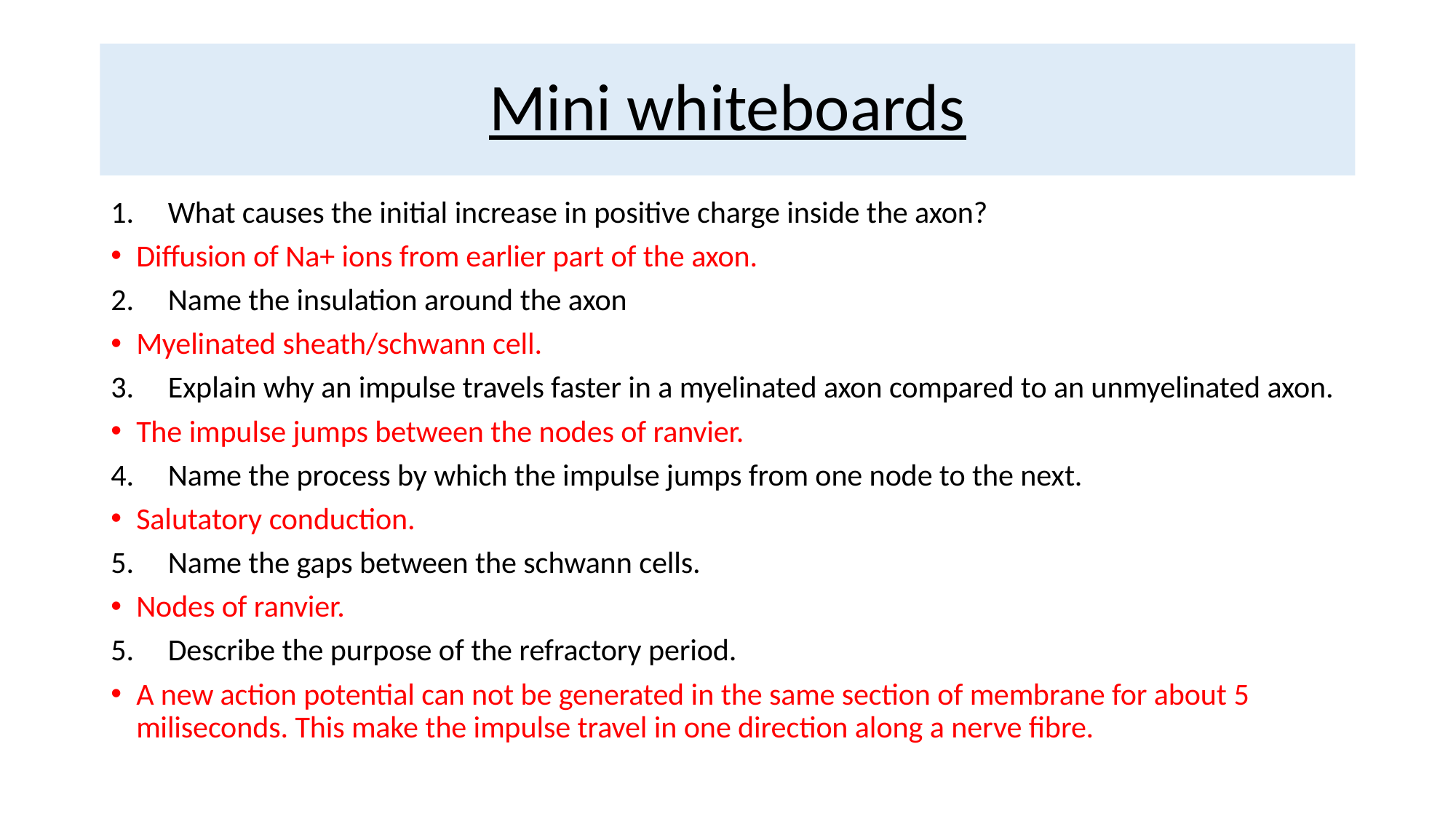

# Mini whiteboards
What causes the initial increase in positive charge inside the axon?
Diffusion of Na+ ions from earlier part of the axon.
Name the insulation around the axon
Myelinated sheath/schwann cell.
Explain why an impulse travels faster in a myelinated axon compared to an unmyelinated axon.
The impulse jumps between the nodes of ranvier.
Name the process by which the impulse jumps from one node to the next.
Salutatory conduction.
Name the gaps between the schwann cells.
Nodes of ranvier.
Describe the purpose of the refractory period.
A new action potential can not be generated in the same section of membrane for about 5 miliseconds. This make the impulse travel in one direction along a nerve fibre.